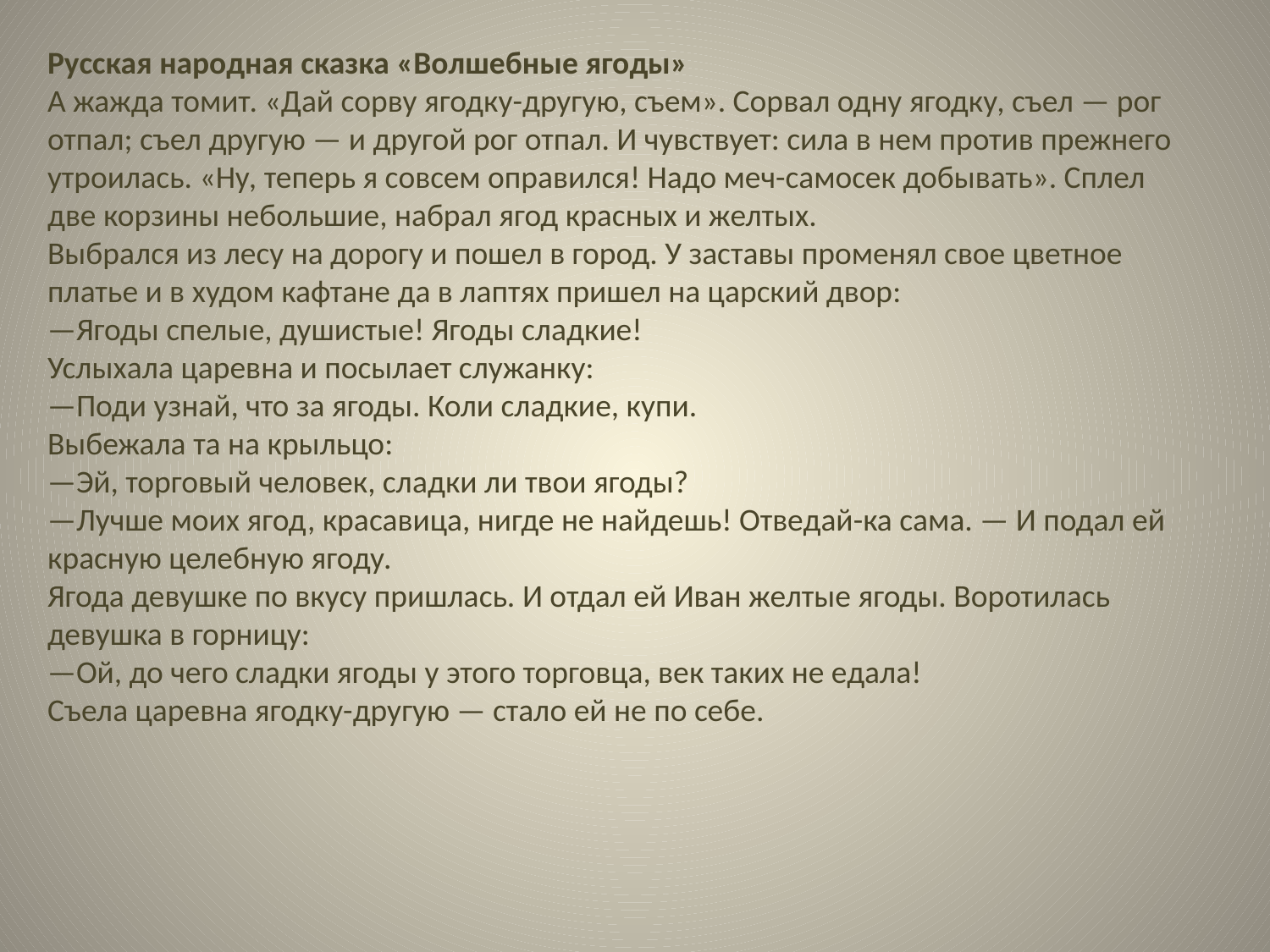

Русская народная сказка «Волшебные ягоды»
А жажда томит. «Дай сорву ягодку-другую, съем». Сорвал одну ягодку, съел — рог отпал; съел другую — и другой рог отпал. И чувствует: сила в нем против прежнего утроилась. «Ну, теперь я совсем оправился! Надо меч-самосек добывать». Сплел две корзины небольшие, набрал ягод красных и желтых.
Выбрался из лесу на дорогу и пошел в город. У заставы променял свое цветное платье и в худом кафтане да в лаптях пришел на царский двор:
—Ягоды спелые, душистые! Ягоды сладкие!
Услыхала царевна и посылает служанку:
—Поди узнай, что за ягоды. Коли сладкие, купи.
Выбежала та на крыльцо:
—Эй, торговый человек, сладки ли твои ягоды?
—Лучше моих ягод, красавица, нигде не найдешь! Отведай-ка сама. — И подал ей красную целебную ягоду.
Ягода девушке по вкусу пришлась. И отдал ей Иван желтые ягоды. Воротилась девушка в горницу:
—Ой, до чего сладки ягоды у этого торговца, век таких не едала!
Съела царевна ягодку-другую — стало ей не по себе.